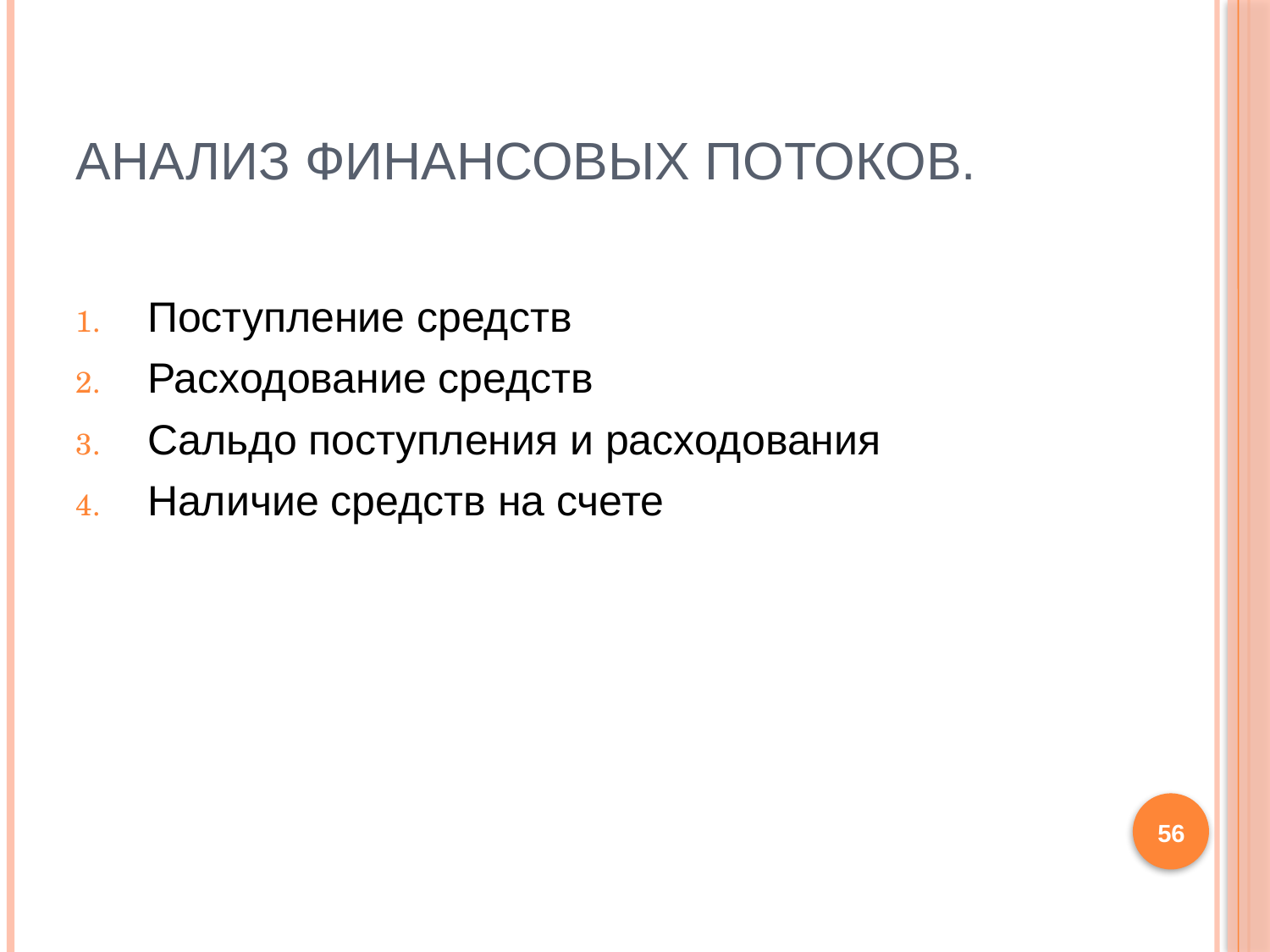

# Анализ финансовых потоков.

Поступление средств
Расходование средств
Сальдо поступления и расходования
Наличие средств на счете
56